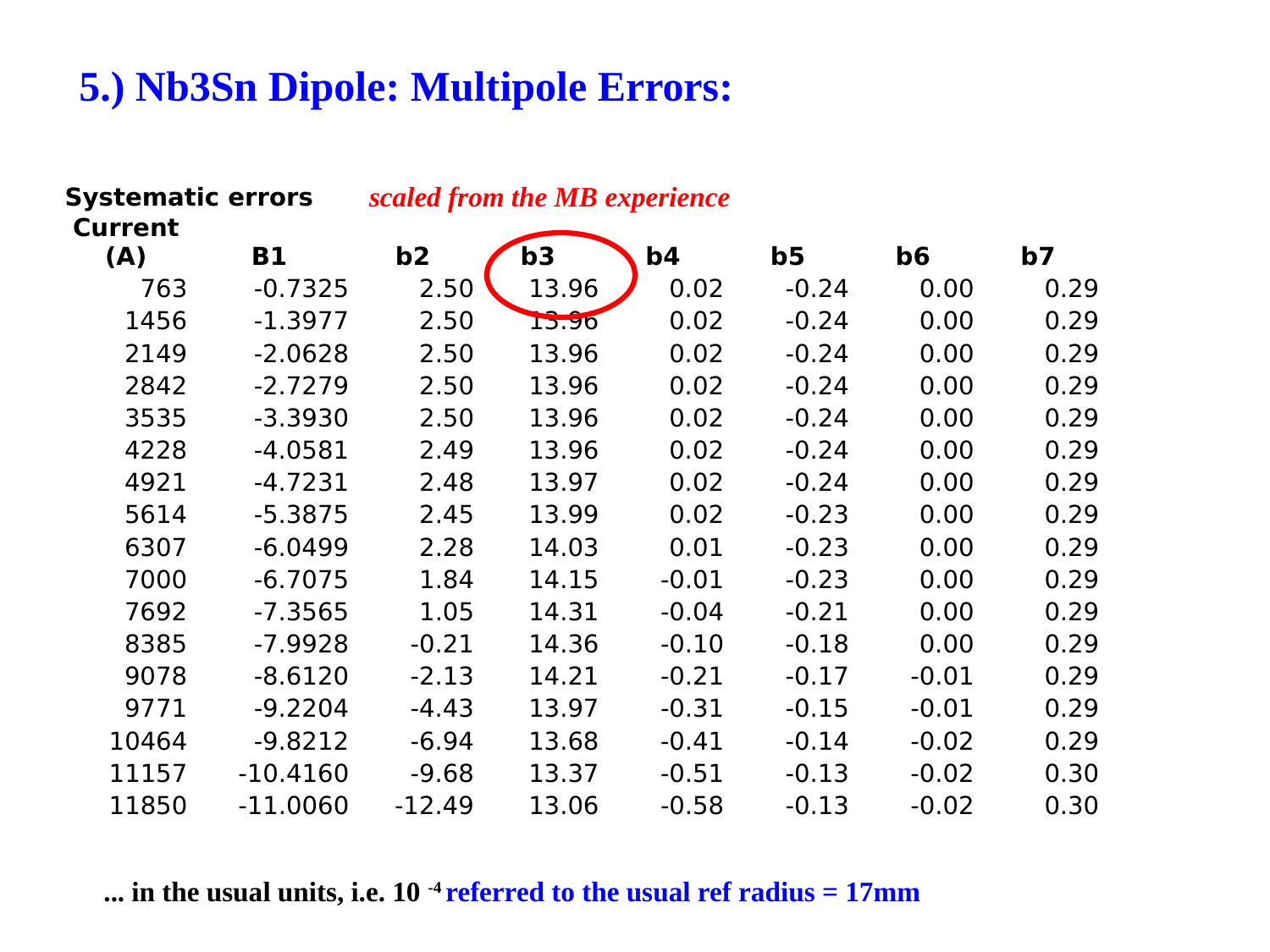

5.) Nb3Sn Dipole: Multipole Errors:
scaled from the MB experience
| Systematic errors |  |  |  |  |  |  |  |
| --- | --- | --- | --- | --- | --- | --- | --- |
| Current (A) | B1 | b2 | b3 | b4 | b5 | b6 | b7 |
| 763 | -0.7325 | 2.50 | 13.96 | 0.02 | -0.24 | 0.00 | 0.29 |
| 1456 | -1.3977 | 2.50 | 13.96 | 0.02 | -0.24 | 0.00 | 0.29 |
| 2149 | -2.0628 | 2.50 | 13.96 | 0.02 | -0.24 | 0.00 | 0.29 |
| 2842 | -2.7279 | 2.50 | 13.96 | 0.02 | -0.24 | 0.00 | 0.29 |
| 3535 | -3.3930 | 2.50 | 13.96 | 0.02 | -0.24 | 0.00 | 0.29 |
| 4228 | -4.0581 | 2.49 | 13.96 | 0.02 | -0.24 | 0.00 | 0.29 |
| 4921 | -4.7231 | 2.48 | 13.97 | 0.02 | -0.24 | 0.00 | 0.29 |
| 5614 | -5.3875 | 2.45 | 13.99 | 0.02 | -0.23 | 0.00 | 0.29 |
| 6307 | -6.0499 | 2.28 | 14.03 | 0.01 | -0.23 | 0.00 | 0.29 |
| 7000 | -6.7075 | 1.84 | 14.15 | -0.01 | -0.23 | 0.00 | 0.29 |
| 7692 | -7.3565 | 1.05 | 14.31 | -0.04 | -0.21 | 0.00 | 0.29 |
| 8385 | -7.9928 | -0.21 | 14.36 | -0.10 | -0.18 | 0.00 | 0.29 |
| 9078 | -8.6120 | -2.13 | 14.21 | -0.21 | -0.17 | -0.01 | 0.29 |
| 9771 | -9.2204 | -4.43 | 13.97 | -0.31 | -0.15 | -0.01 | 0.29 |
| 10464 | -9.8212 | -6.94 | 13.68 | -0.41 | -0.14 | -0.02 | 0.29 |
| 11157 | -10.4160 | -9.68 | 13.37 | -0.51 | -0.13 | -0.02 | 0.30 |
| 11850 | -11.0060 | -12.49 | 13.06 | -0.58 | -0.13 | -0.02 | 0.30 |

... in the usual units, i.e. 10 -4 referred to the usual ref radius = 17mm